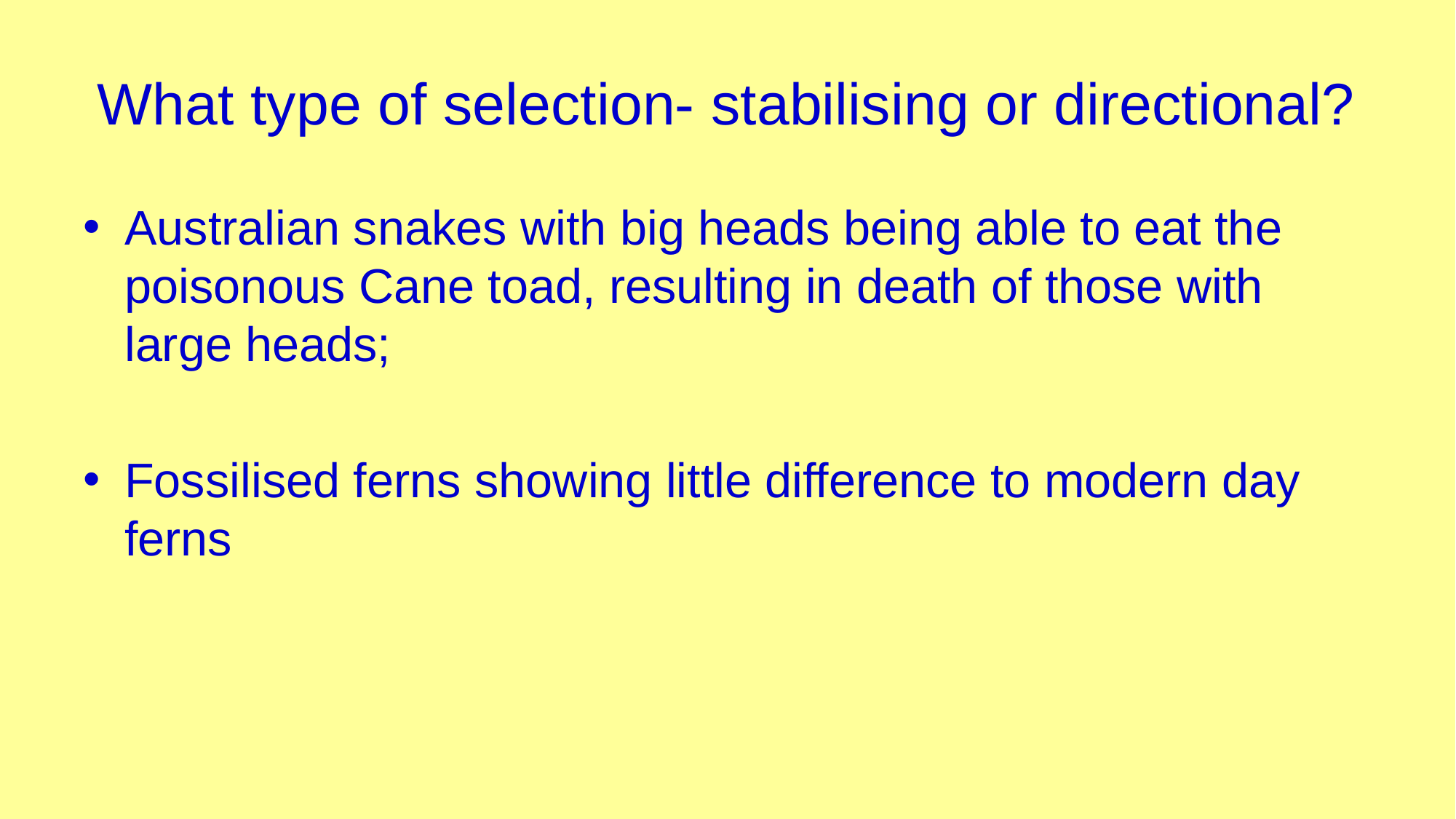

# What type of selection- stabilising or directional?
Australian snakes with big heads being able to eat the poisonous Cane toad, resulting in death of those with large heads;

Fossilised ferns showing little difference to modern day ferns